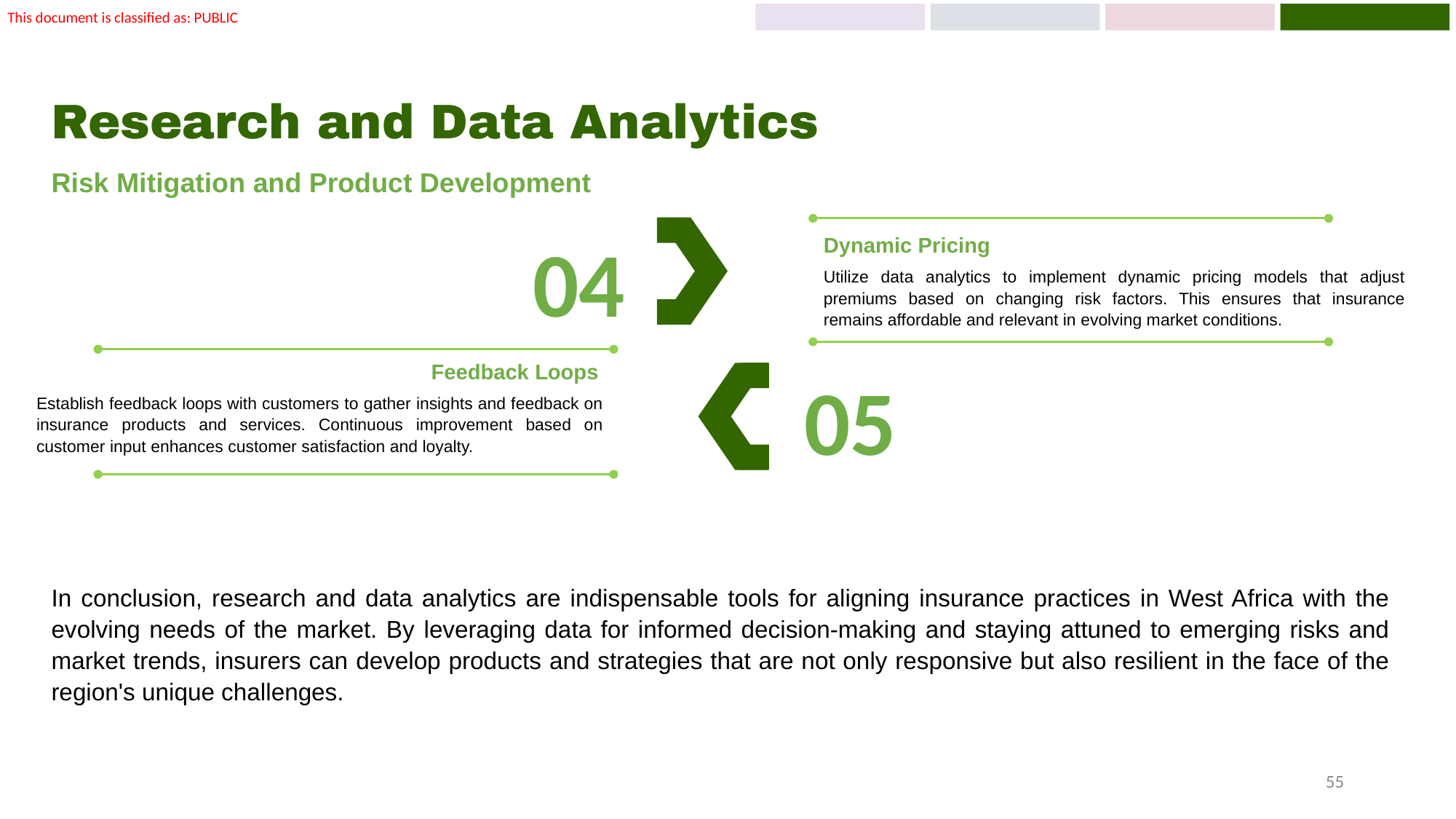

# Research and Data Analytics
Risk Mitigation and Product Development

04
Dynamic Pricing
Utilize data analytics to implement dynamic pricing models that adjust premiums based on changing risk factors. This ensures that insurance remains affordable and relevant in evolving market conditions.
Feedback Loops
Establish feedback loops with customers to gather insights and feedback on insurance products and services. Continuous improvement based on customer input enhances customer satisfaction and loyalty.
05

In conclusion, research and data analytics are indispensable tools for aligning insurance practices in West Africa with the evolving needs of the market. By leveraging data for informed decision-making and staying attuned to emerging risks and market trends, insurers can develop products and strategies that are not only responsive but also resilient in the face of the region's unique challenges.
55